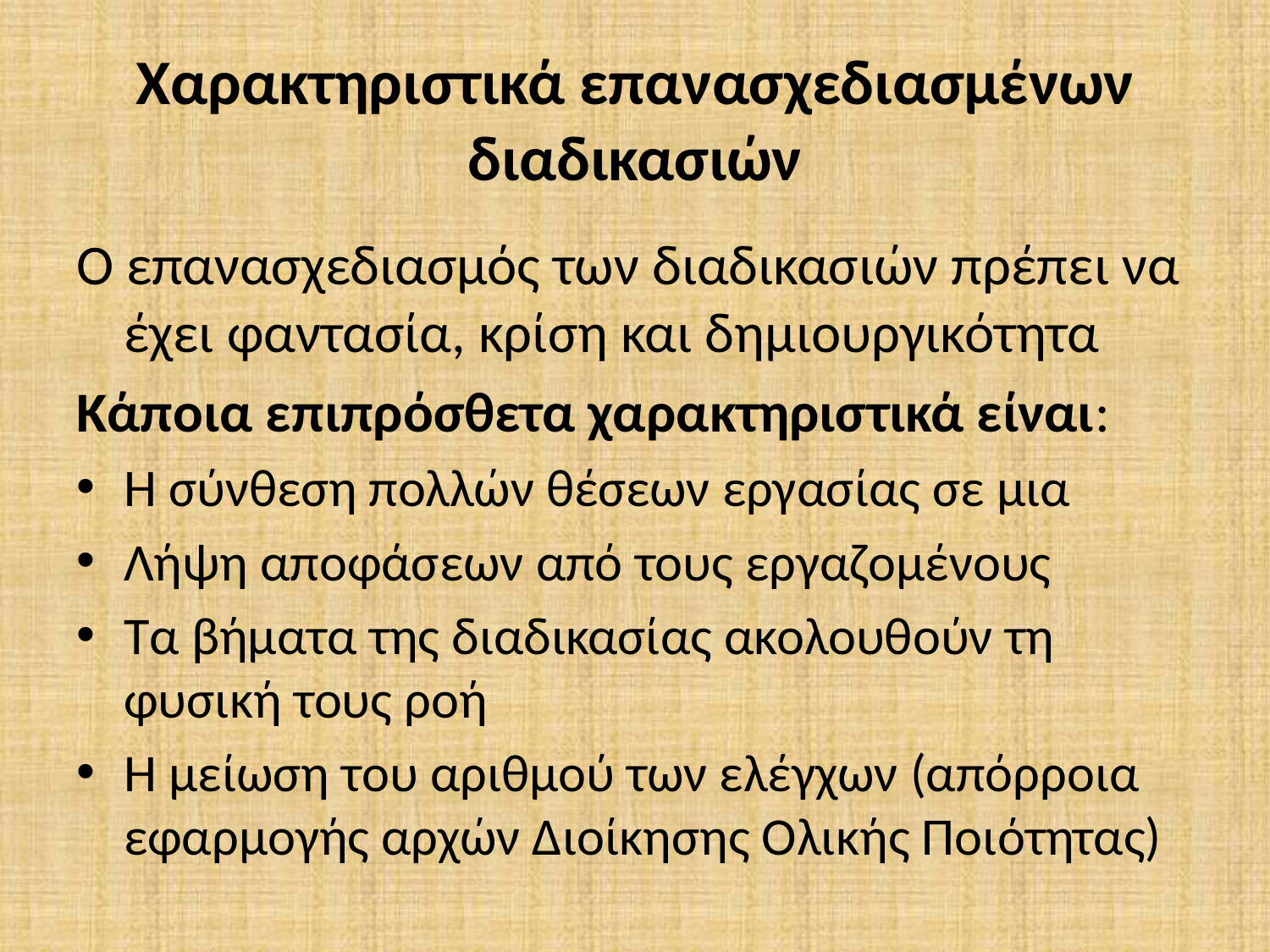

# Χαρακτηριστικά επανασχεδιασμένων διαδικασιών
Ο επανασχεδιασμός των διαδικασιών πρέπει να έχει φαντασία, κρίση και δημιουργικότητα
Κάποια επιπρόσθετα χαρακτηριστικά είναι:
Η σύνθεση πολλών θέσεων εργασίας σε μια
Λήψη αποφάσεων από τους εργαζομένους
Τα βήματα της διαδικασίας ακολουθούν τη φυσική τους ροή
Η μείωση του αριθμού των ελέγχων (απόρροια εφαρμογής αρχών Διοίκησης Ολικής Ποιότητας)